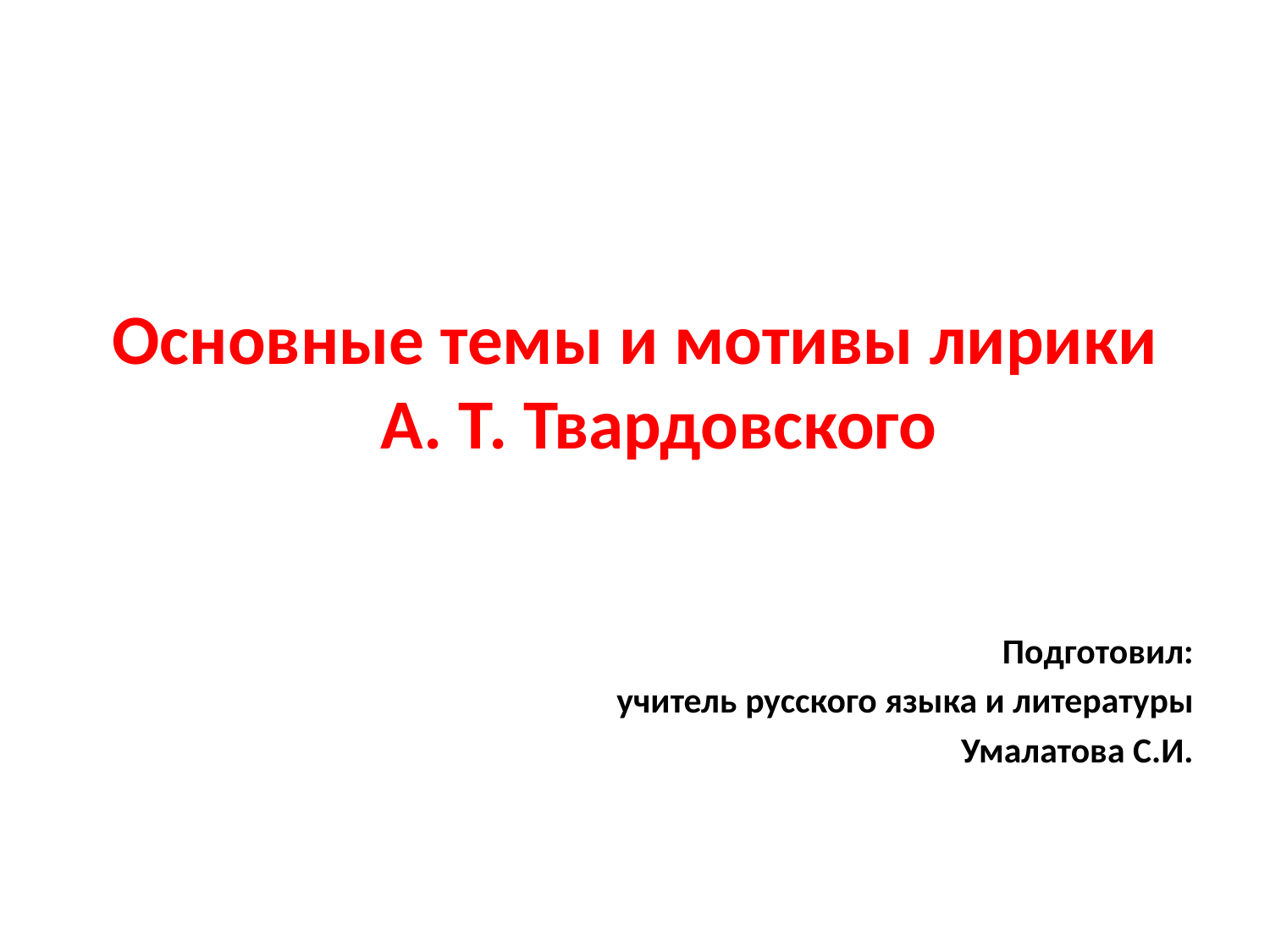

Основные темы и мотивы лирики А. Т. Твардовского

Подготовил:
 учитель русского языка и литературы
 Умалатова С.И.